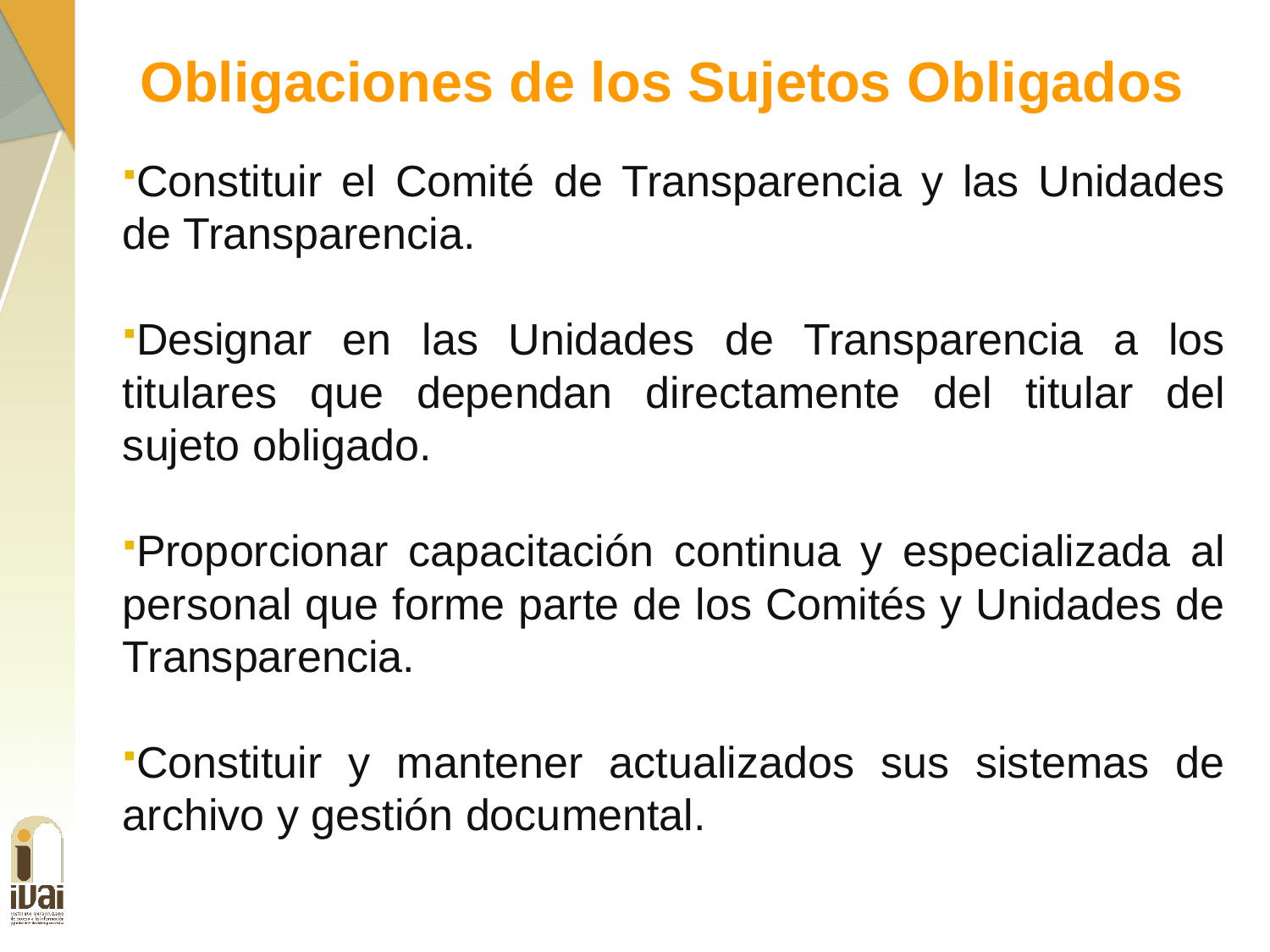

Obligaciones de los Sujetos Obligados
Constituir el Comité de Transparencia y las Unidades de Transparencia.

Designar en las Unidades de Transparencia a los titulares que dependan directamente del titular del sujeto obligado.

Proporcionar capacitación continua y especializada al personal que forme parte de los Comités y Unidades de Transparencia.

Constituir y mantener actualizados sus sistemas de archivo y gestión documental.